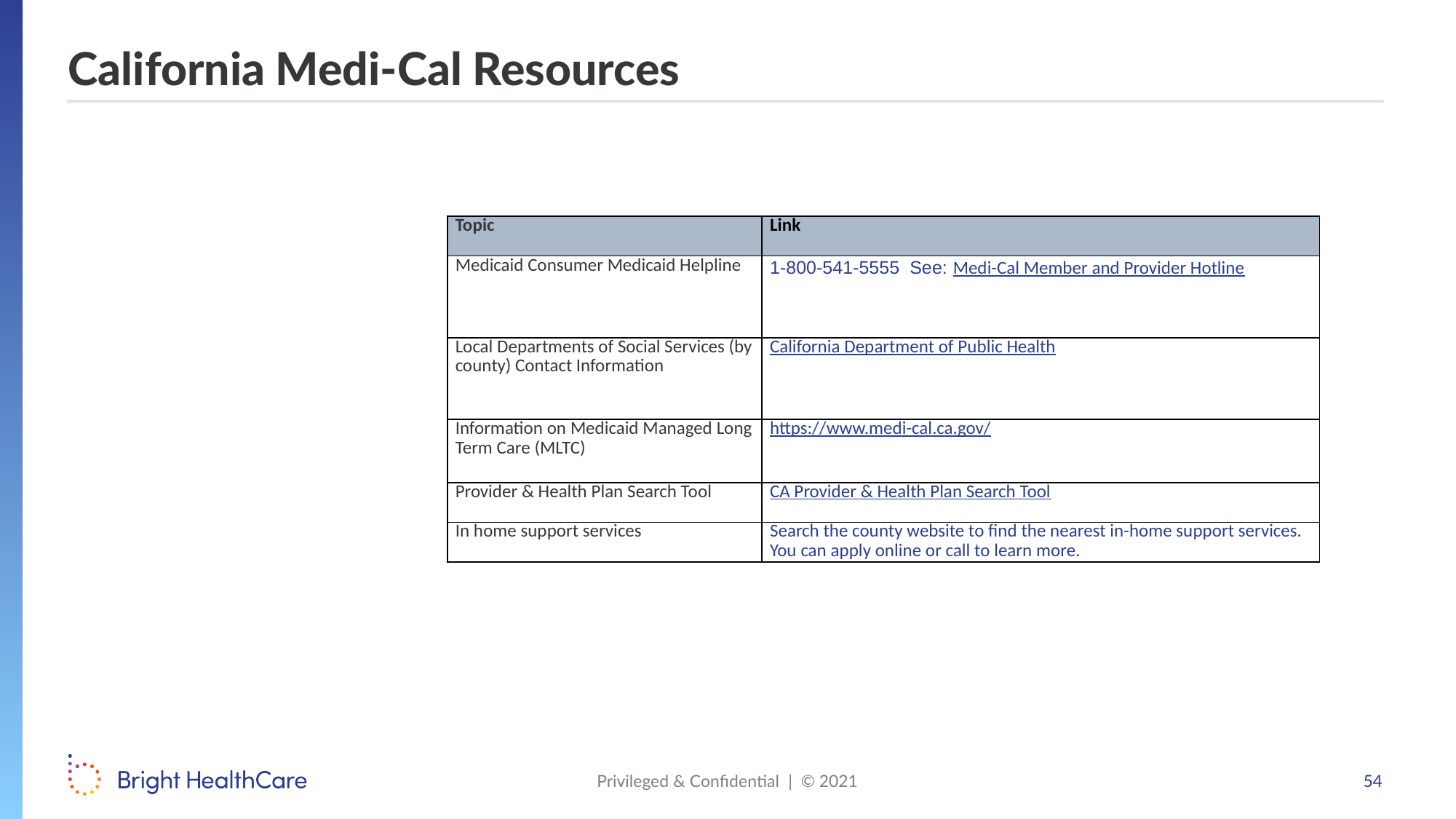

# California Medi-Cal Resources

| Topic | Link |
| --- | --- |
| Medicaid Consumer Medicaid Helpline | ​1-800-541-5555 See: Medi-Cal Member and Provider Hotline |
| Local Departments of Social Services (by county) Contact Information | California Department of Public Health |
| Information on Medicaid Managed Long Term Care (MLTC) | https://www.medi-cal.ca.gov/ |
| Provider & Health Plan Search Tool | CA Provider & Health Plan Search Tool |
| In home support services | Search the county website to find the nearest in-home support services. You can apply online or call to learn more. |
Privileged & Confidential  |  © 2021
54